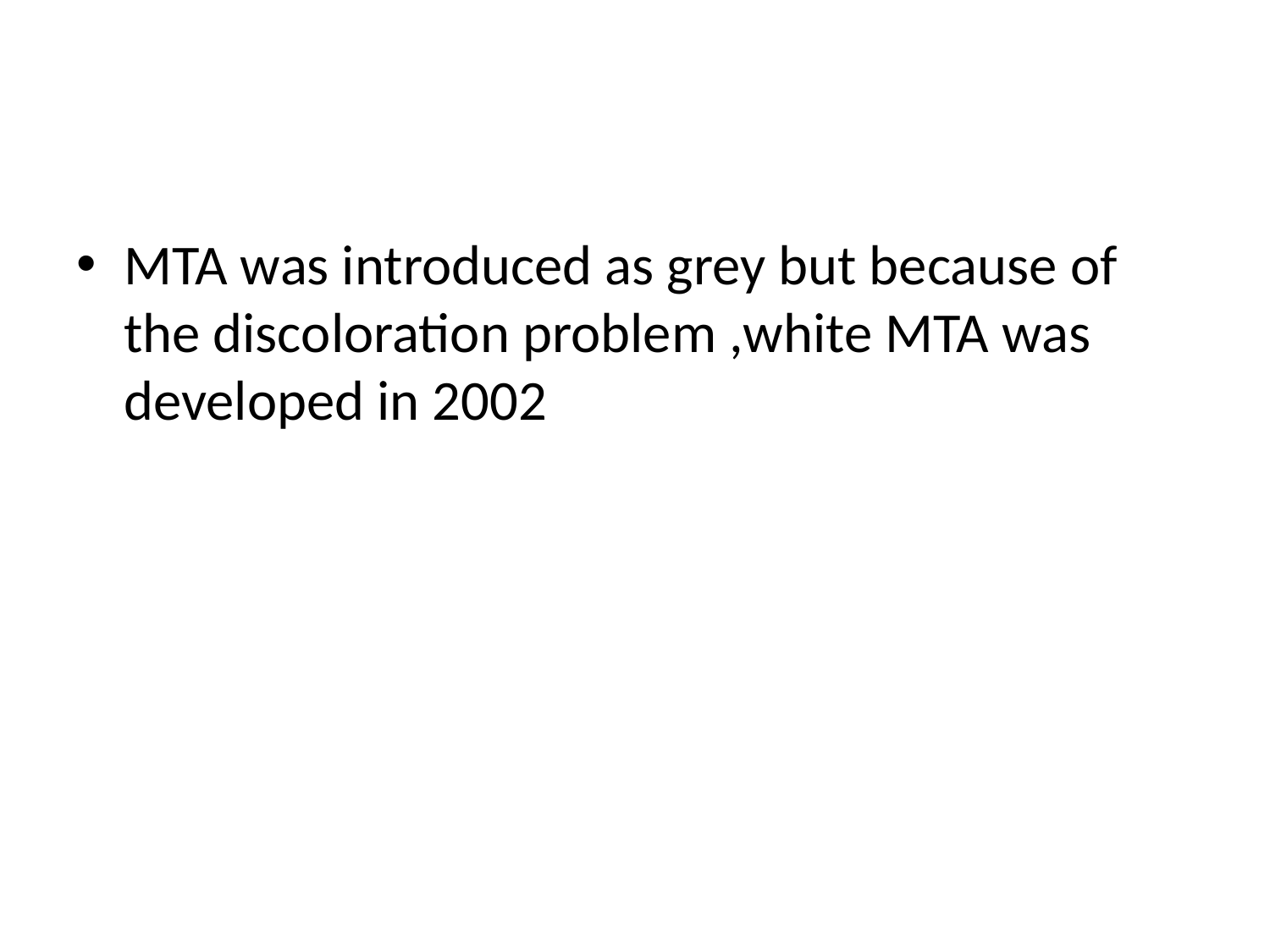

#
MTA was introduced as grey but because of the discoloration problem ,white MTA was developed in 2002